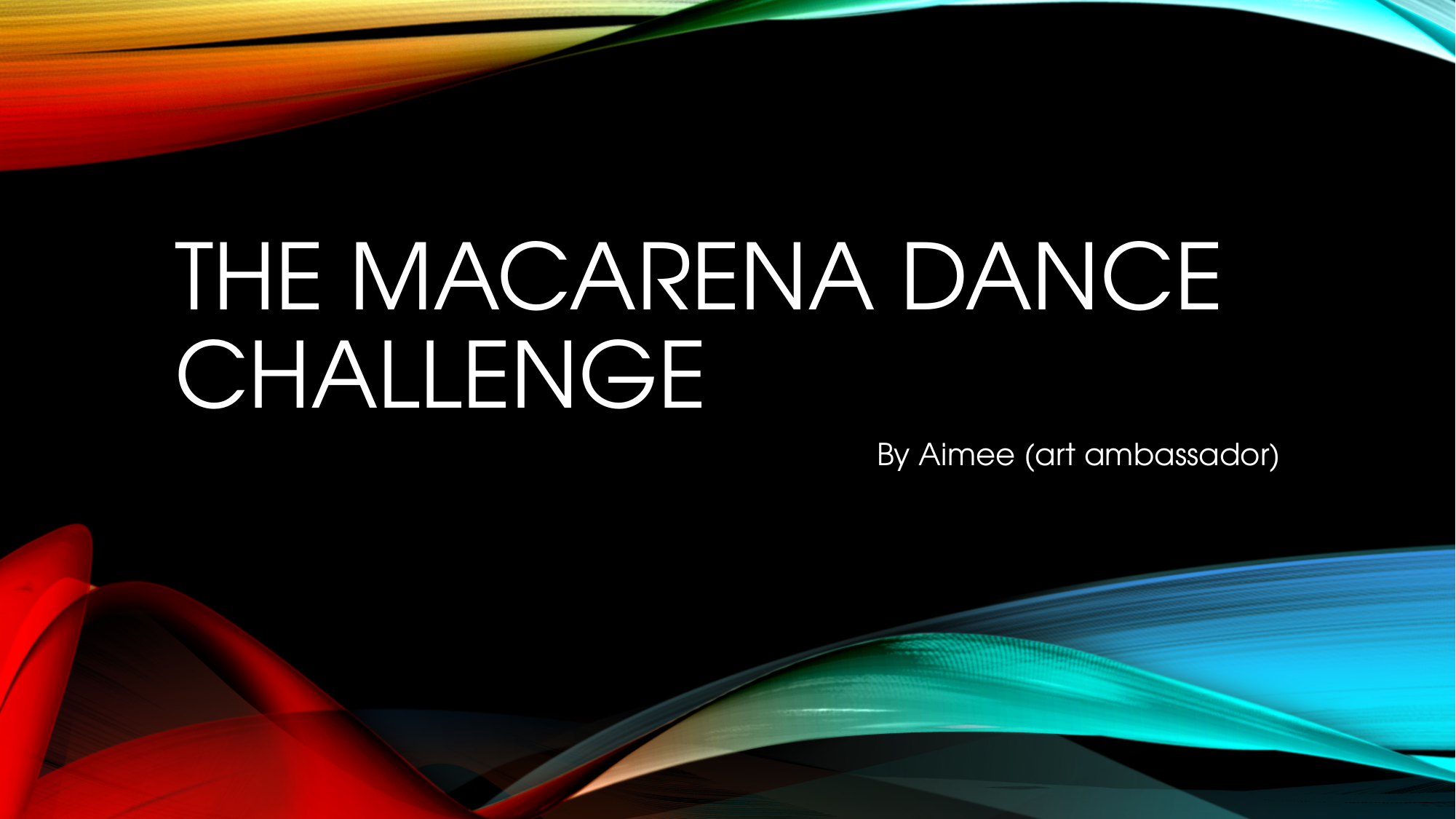

# The Macarena dance challenge
By Aimee (art ambassador)